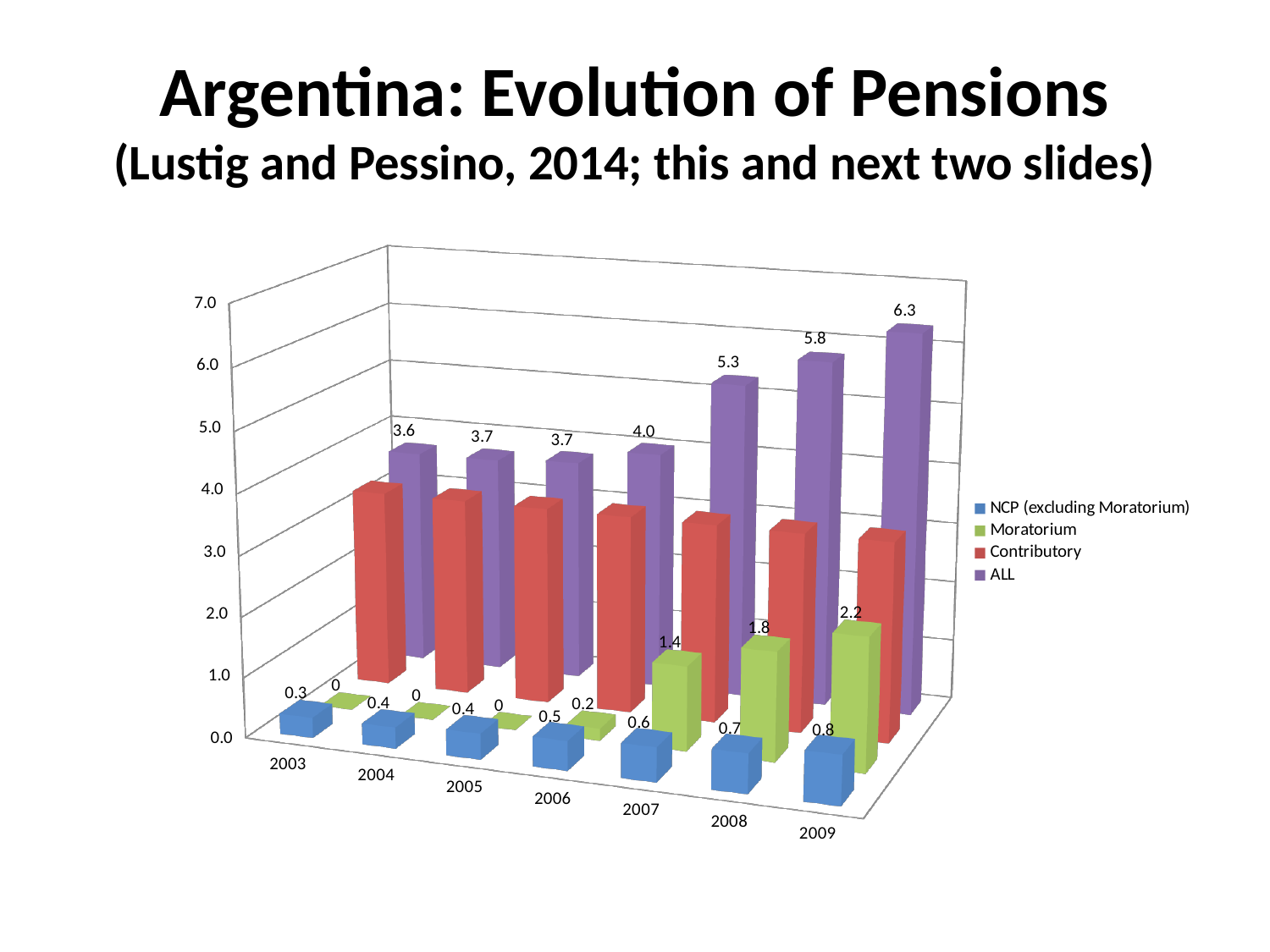

# Argentina: Evolution of Pensions (Lustig and Pessino, 2014; this and next two slides)

[unsupported chart]